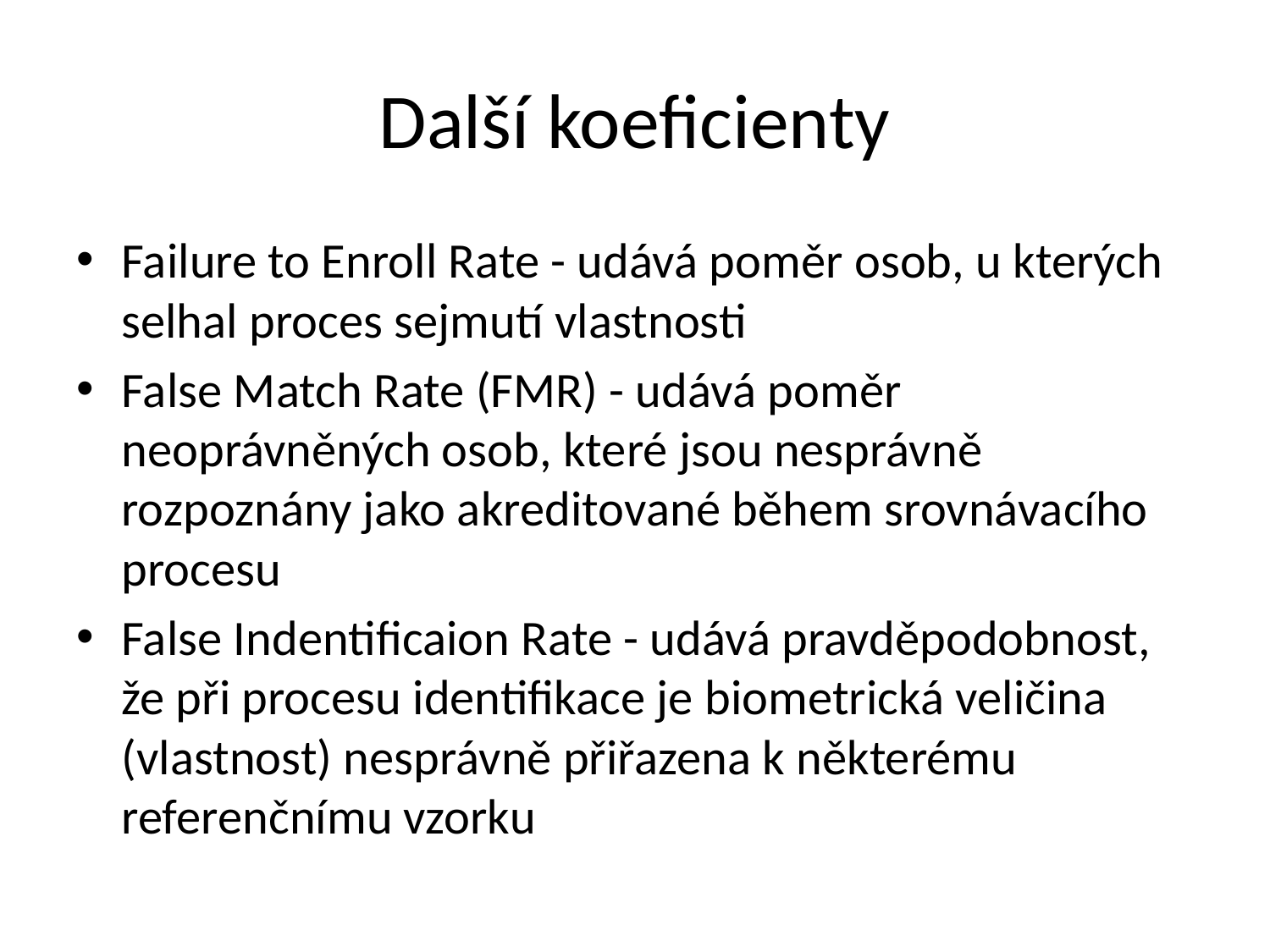

# Další koeficienty
Failure to Enroll Rate - udává poměr osob, u kterých selhal proces sejmutí vlastnosti
False Match Rate (FMR) - udává poměr neoprávněných osob, které jsou nesprávně rozpoznány jako akreditované během srovnávacího procesu
False Indentificaion Rate - udává pravděpodobnost, že při procesu identifikace je biometrická veličina (vlastnost) nesprávně přiřazena k některému referenčnímu vzorku